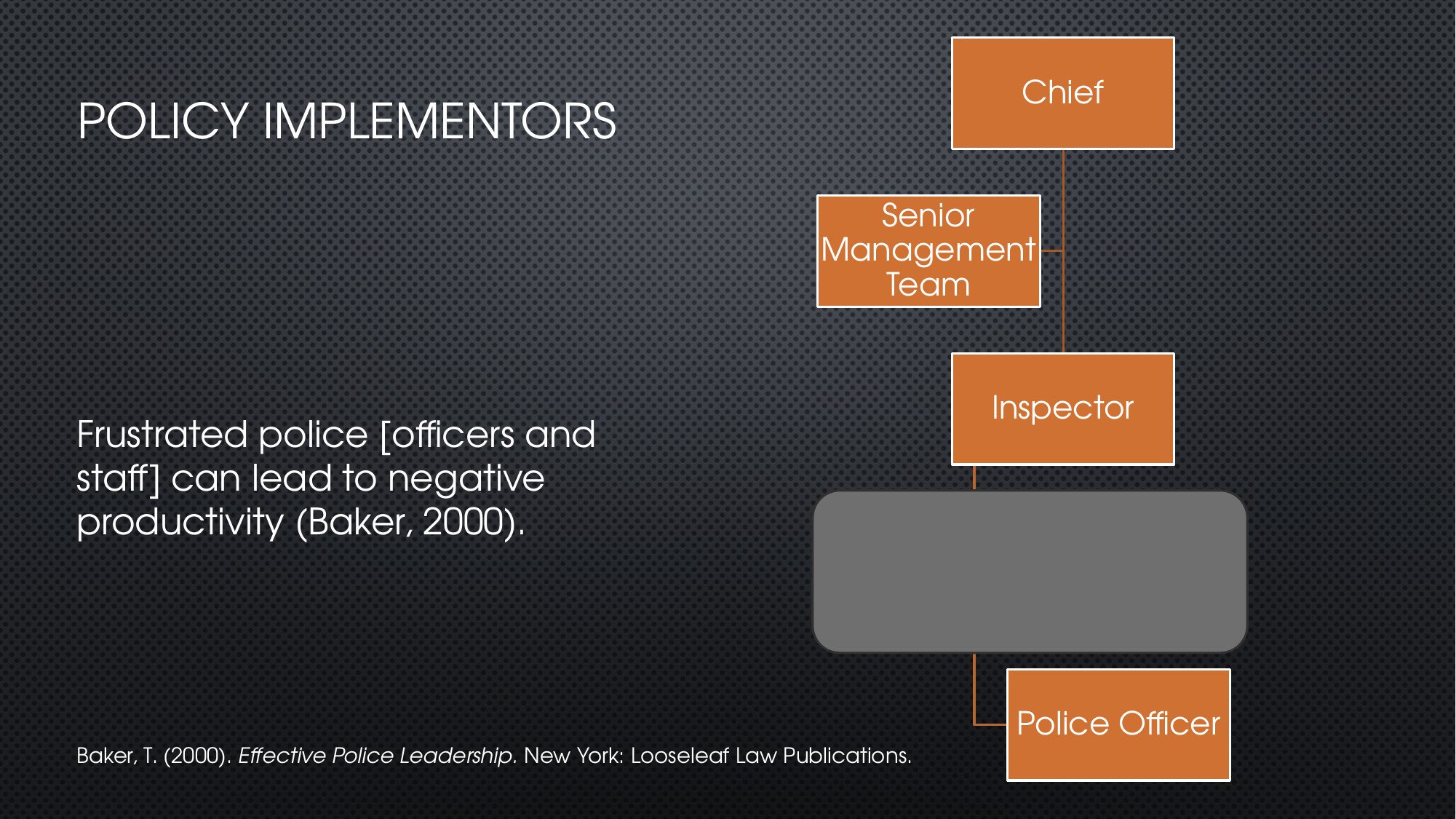

Chief
Inspector
Sergeant
Police Officer
Senior Management Team
# Policy implementors
Frustrated police [officers and staff] can lead to negative productivity (Baker, 2000).

Baker, T. (2000). Effective Police Leadership. New York: Looseleaf Law Publications.